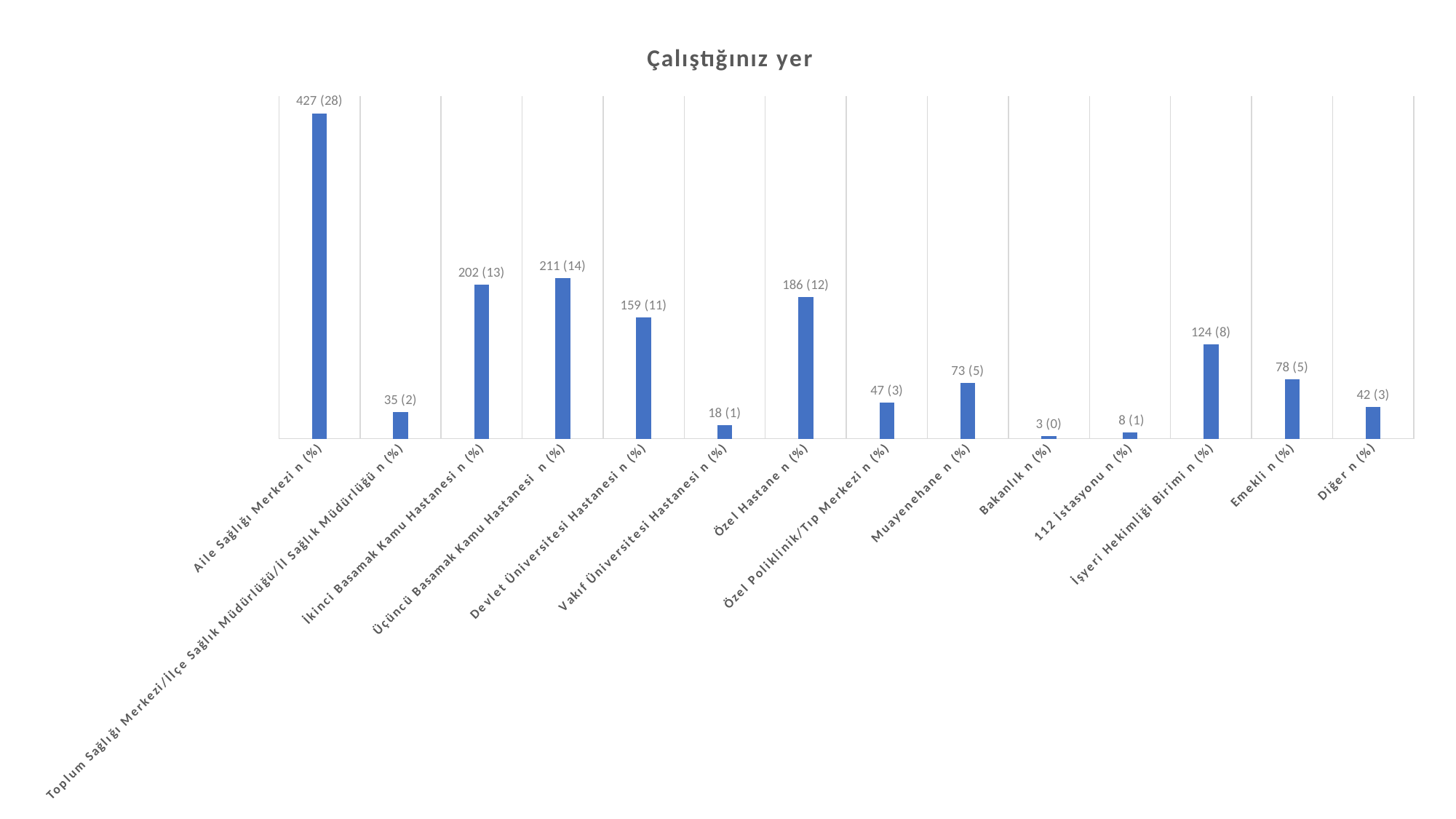

### Chart: Çalıştığınız yer

| Category |  |
|---|---|
| Aile Sağlığı Merkezi n (%) | 427.0 |
| Toplum Sağlığı Merkezi/İlçe Sağlık Müdürlüğü/İl Sağlık Müdürlüğü n (%) | 35.0 |
| İkinci Basamak Kamu Hastanesi n (%) | 202.0 |
| Üçüncü Basamak Kamu Hastanesi  n (%) | 211.0 |
| Devlet Üniversitesi Hastanesi n (%) | 159.0 |
| Vakıf Üniversitesi Hastanesi n (%) | 18.0 |
| Özel Hastane n (%) | 186.0 |
| Özel Poliklinik/Tıp Merkezi n (%) | 47.0 |
| Muayenehane n (%) | 73.0 |
| Bakanlık n (%) | 3.0 |
| 112 İstasyonu n (%) | 8.0 |
| İşyeri Hekimliği Birimi n (%) | 124.0 |
| Emekli n (%) | 78.0 |
| Diğer n (%) | 42.0 |